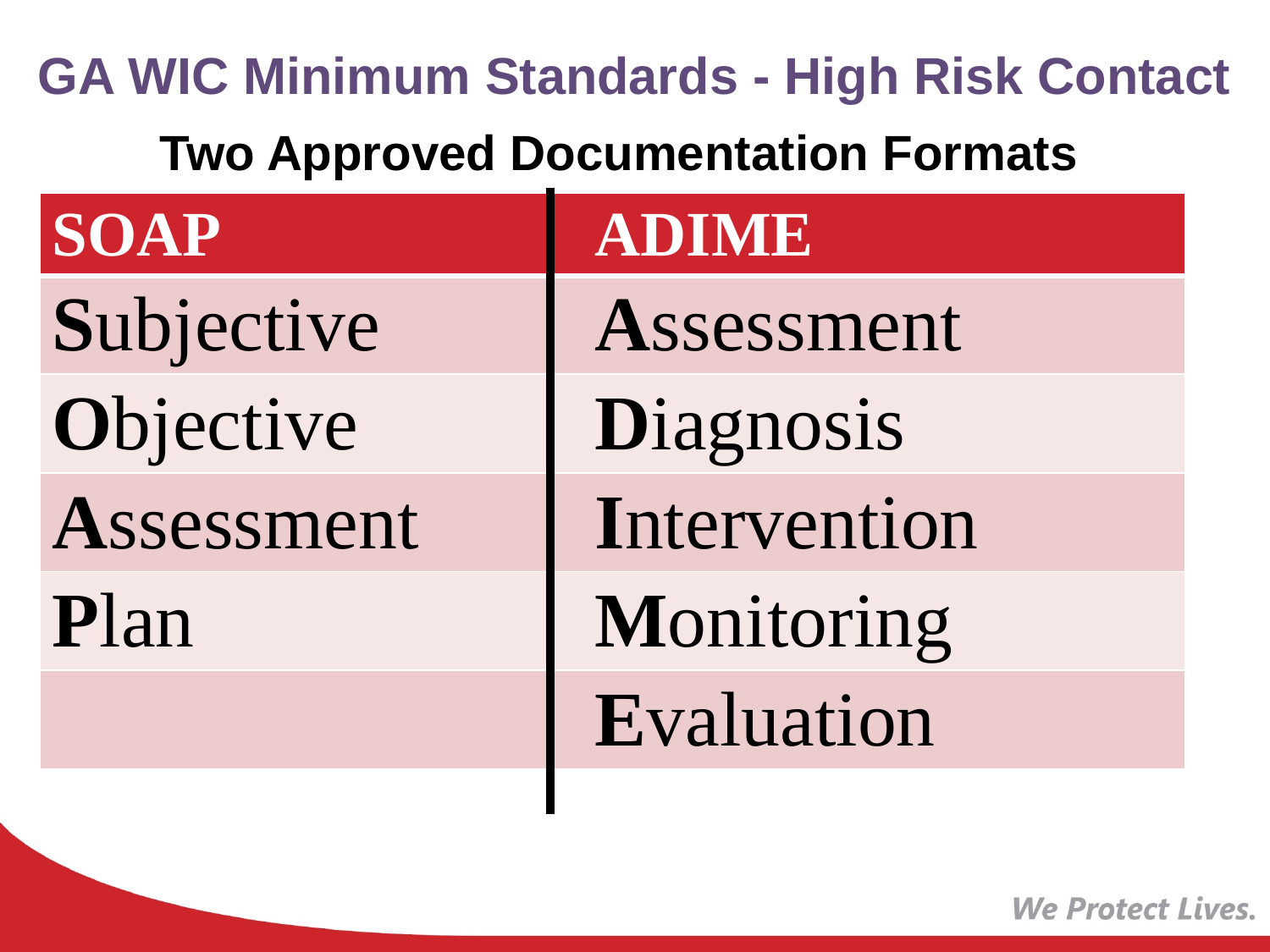

# GA WIC Minimum Standards - High Risk Contact
Two Approved Documentation Formats
| SOAP | ADIME |
| --- | --- |
| Subjective | Assessment |
| Objective | Diagnosis |
| Assessment | Intervention |
| Plan | Monitoring |
|  | Evaluation |